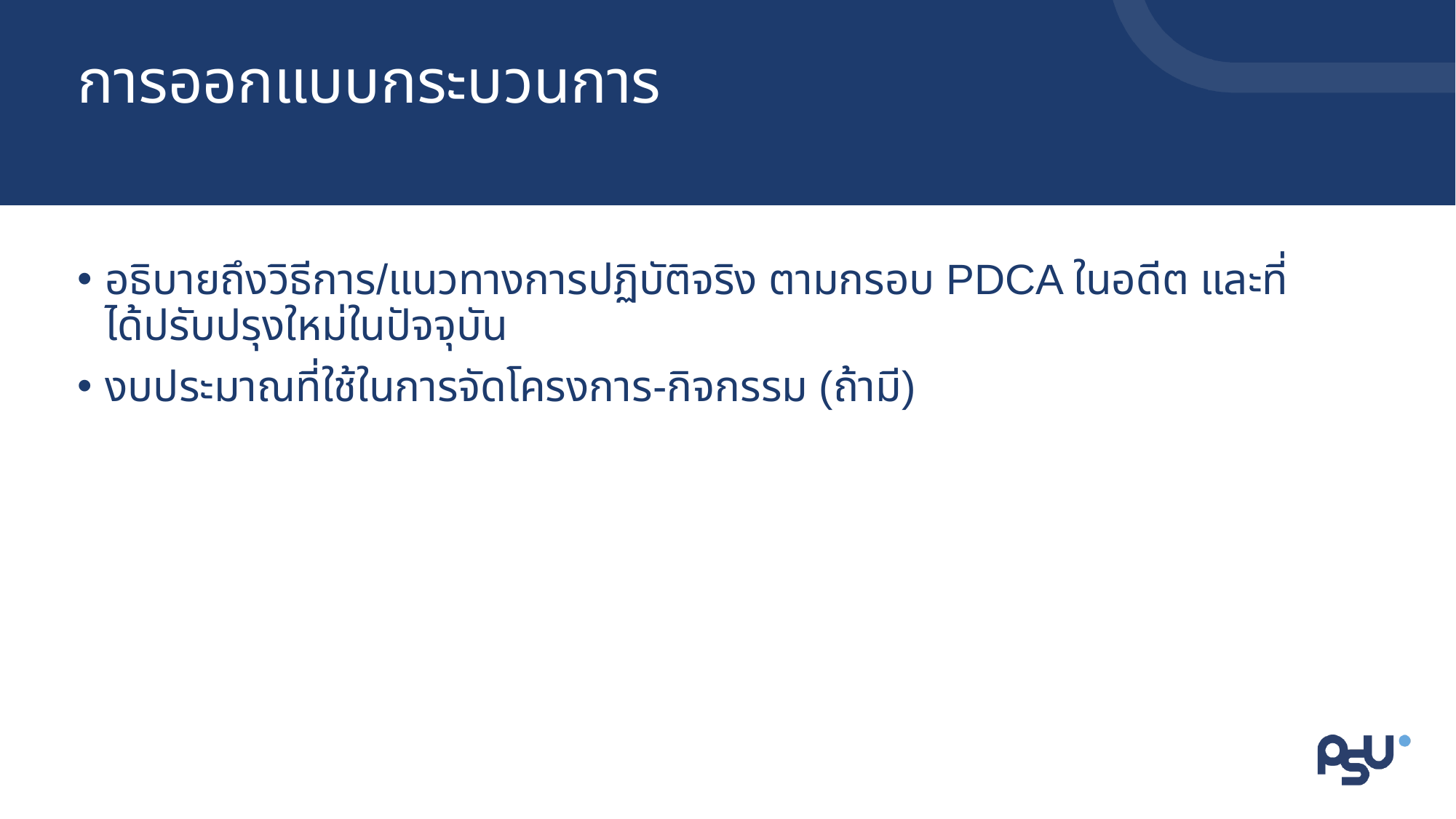

# การออกแบบกระบวนการ
อธิบายถึงวิธีการ/แนวทางการปฏิบัติจริง ตามกรอบ PDCA ในอดีต และที่ได้ปรับปรุงใหม่ในปัจจุบัน
งบประมาณที่ใช้ในการจัดโครงการ-กิจกรรม (ถ้ามี)